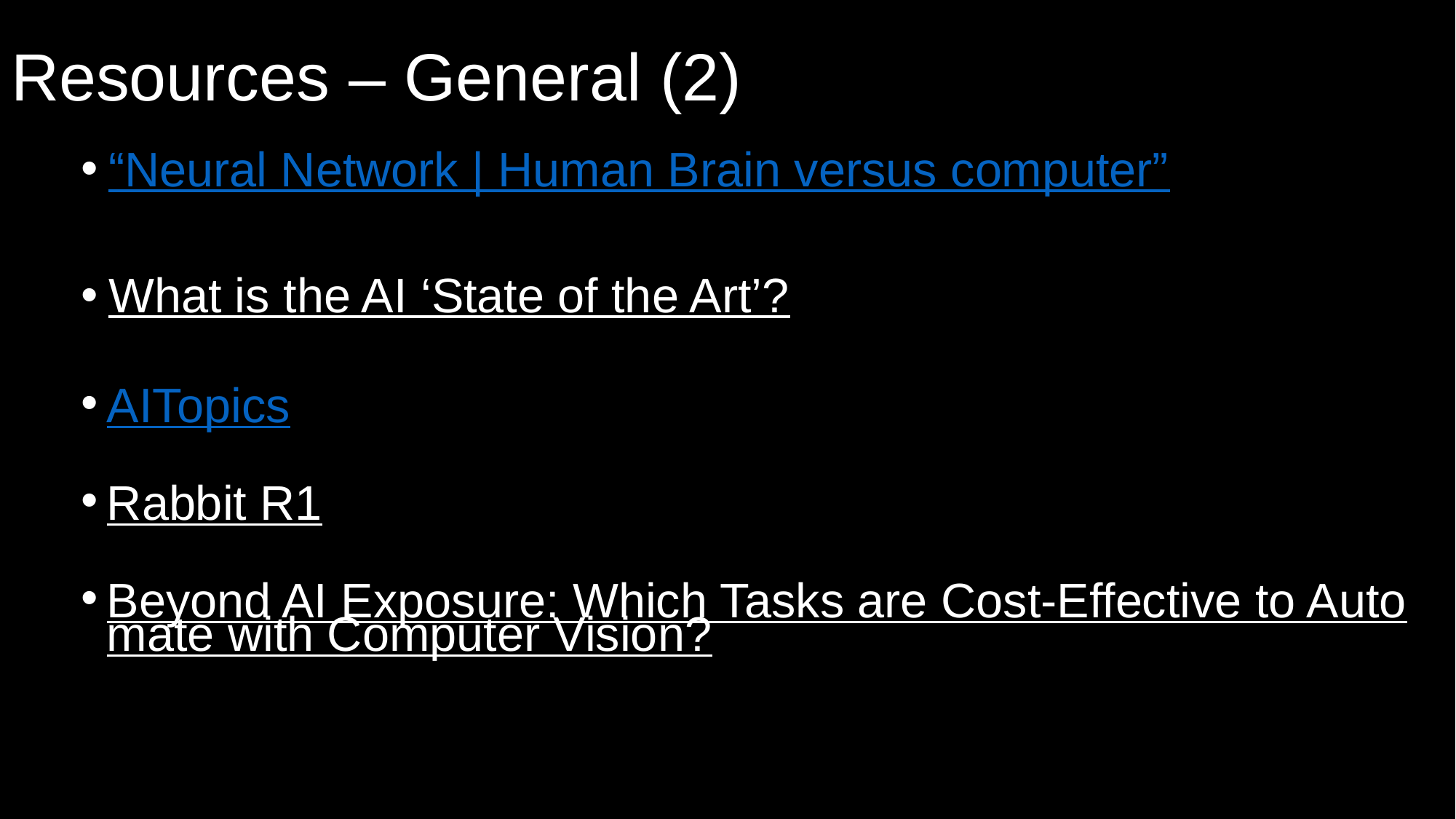

# Resources – General (2)
“Neural Network | Human Brain versus computer”
What is the AI ‘State of the Art’?
AITopics
Rabbit R1
Beyond AI Exposure: Which Tasks are Cost-Effective to Automate with Computer Vision?